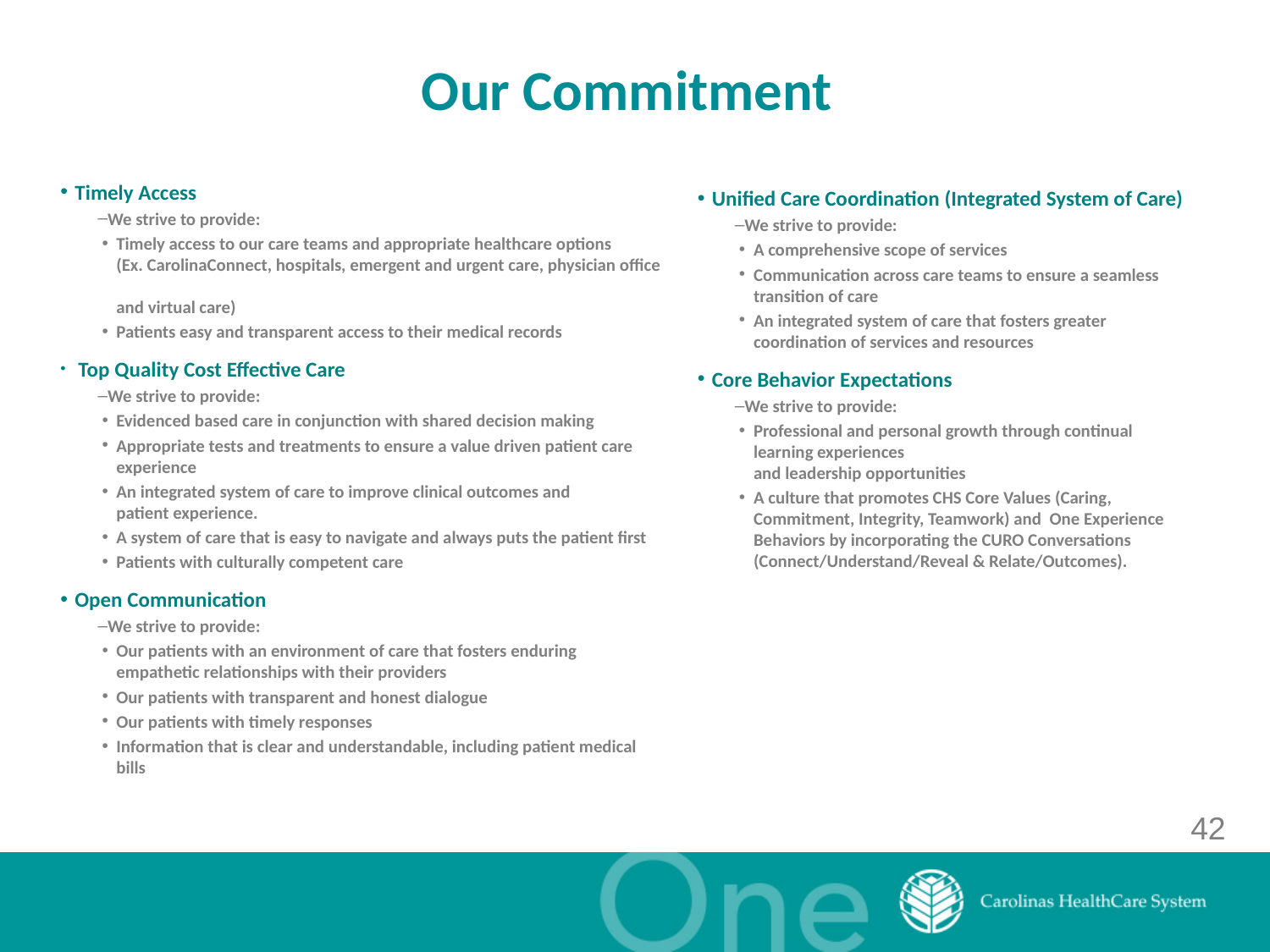

# Our Commitment
Timely Access
We strive to provide:
Timely access to our care teams and appropriate healthcare options
(Ex. CarolinaConnect, hospitals, emergent and urgent care, physician office
and virtual care)
Patients easy and transparent access to their medical records

 Top Quality Cost Effective Care
We strive to provide:
Evidenced based care in conjunction with shared decision making
Appropriate tests and treatments to ensure a value driven patient care experience
An integrated system of care to improve clinical outcomes and
patient experience.
A system of care that is easy to navigate and always puts the patient first
Patients with culturally competent care

Open Communication
We strive to provide:
Our patients with an environment of care that fosters enduring empathetic relationships with their providers
Our patients with transparent and honest dialogue
Our patients with timely responses
Information that is clear and understandable, including patient medical bills

Unified Care Coordination (Integrated System of Care)
We strive to provide:
A comprehensive scope of services
Communication across care teams to ensure a seamless transition of care
An integrated system of care that fosters greater coordination of services and resources

Core Behavior Expectations
We strive to provide:
Professional and personal growth through continual learning experiences
and leadership opportunities
A culture that promotes CHS Core Values (Caring, Commitment, Integrity, Teamwork) and  One Experience Behaviors by incorporating the CURO Conversations (Connect/Understand/Reveal & Relate/Outcomes).

42